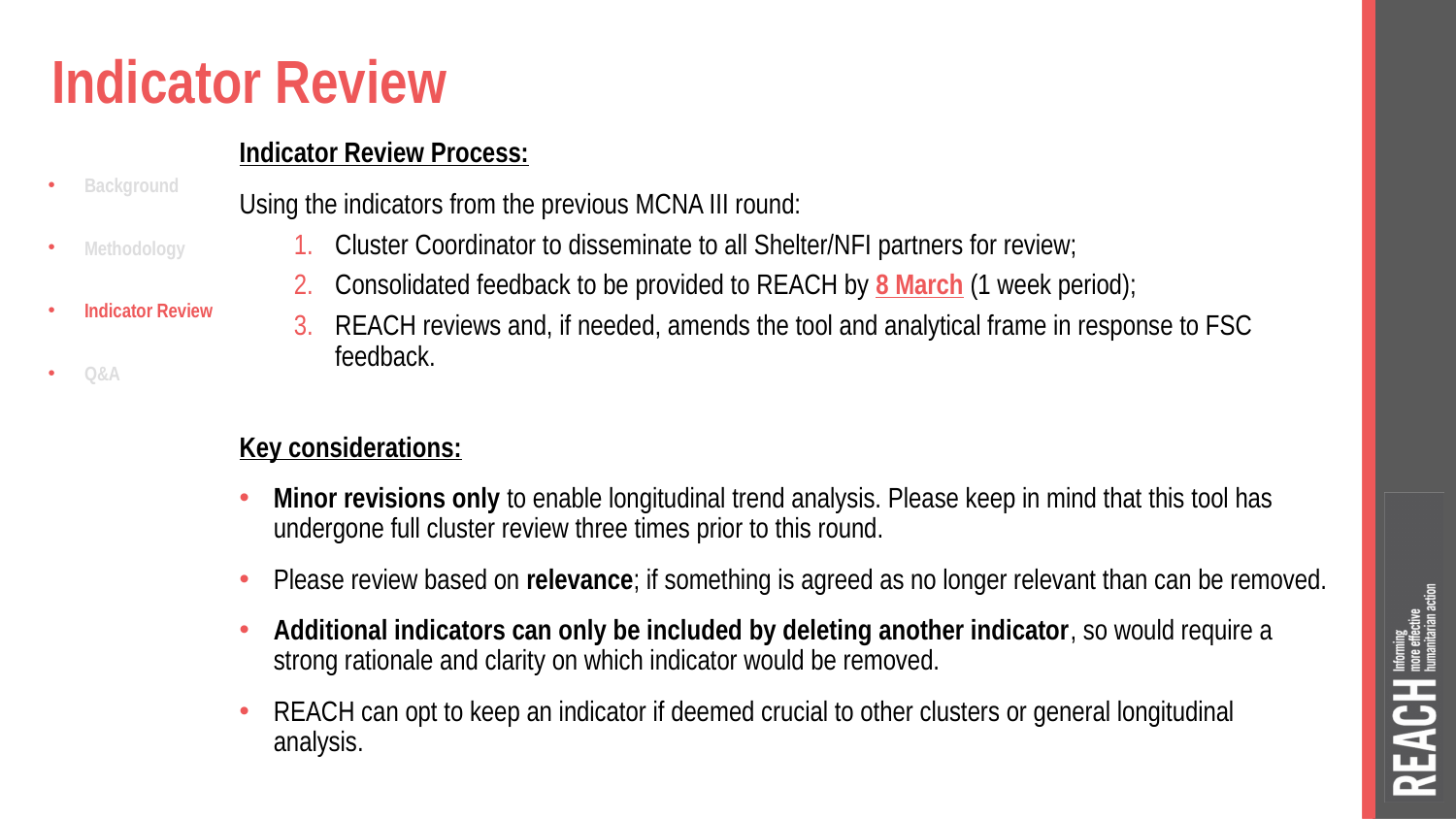

# Indicator Review
Indicator Review Process:
Using the indicators from the previous MCNA III round:
Cluster Coordinator to disseminate to all Shelter/NFI partners for review;
Consolidated feedback to be provided to REACH by 8 March (1 week period);
REACH reviews and, if needed, amends the tool and analytical frame in response to FSC feedback.

Key considerations:
Minor revisions only to enable longitudinal trend analysis. Please keep in mind that this tool has undergone full cluster review three times prior to this round.
Please review based on relevance; if something is agreed as no longer relevant than can be removed.
Additional indicators can only be included by deleting another indicator, so would require a strong rationale and clarity on which indicator would be removed.
REACH can opt to keep an indicator if deemed crucial to other clusters or general longitudinal analysis.
Background
Methodology
Indicator Review
Q&A